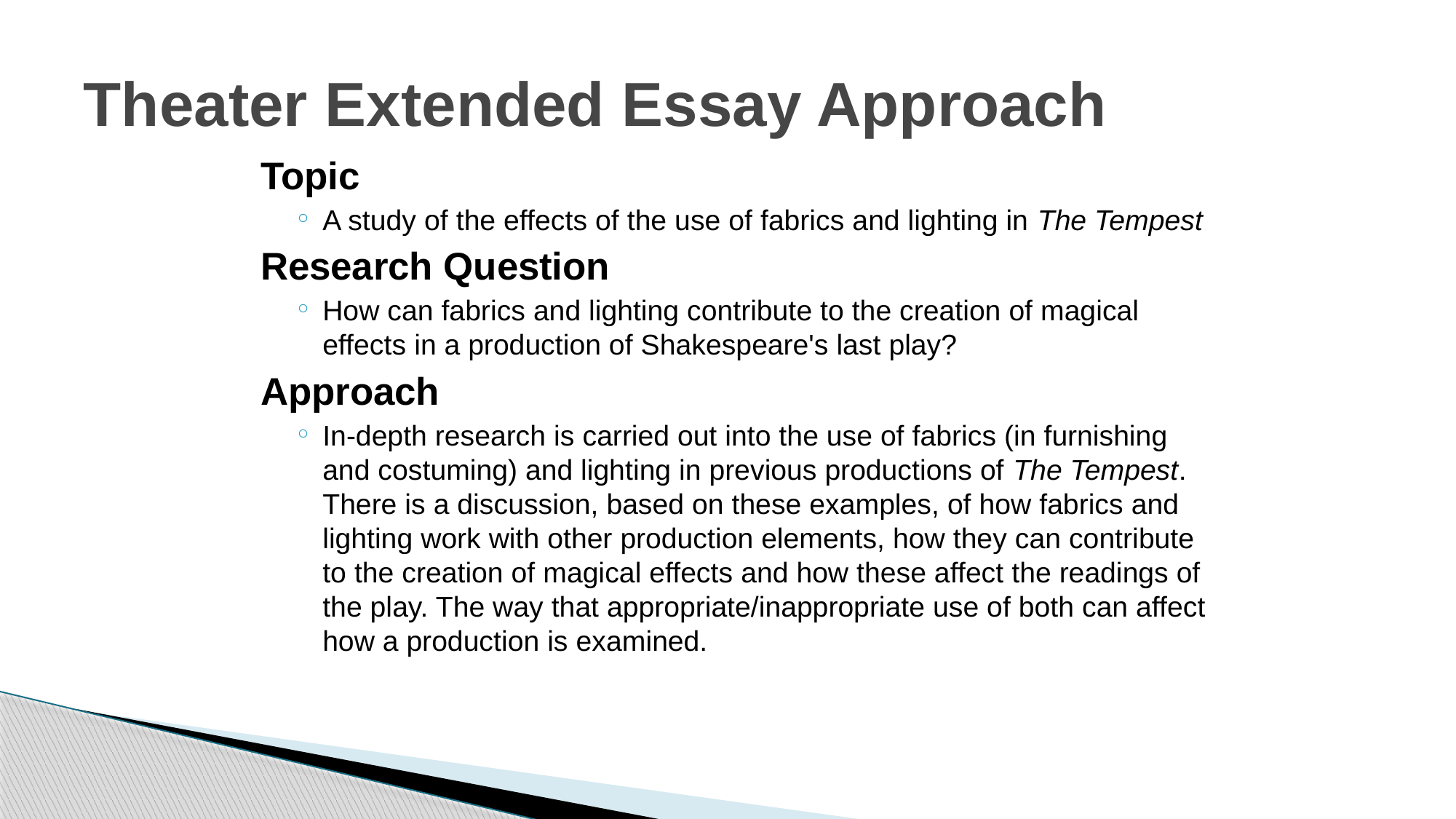

# Theater Extended Essay Approach
Topic
A study of the effects of the use of fabrics and lighting in The Tempest
Research Question
How can fabrics and lighting contribute to the creation of magical effects in a production of Shakespeare's last play?
Approach
In-depth research is carried out into the use of fabrics (in furnishing and costuming) and lighting in previous productions of The Tempest. There is a discussion, based on these examples, of how fabrics and lighting work with other production elements, how they can contribute to the creation of magical effects and how these affect the readings of the play. The way that appropriate/inappropriate use of both can affect how a production is examined.